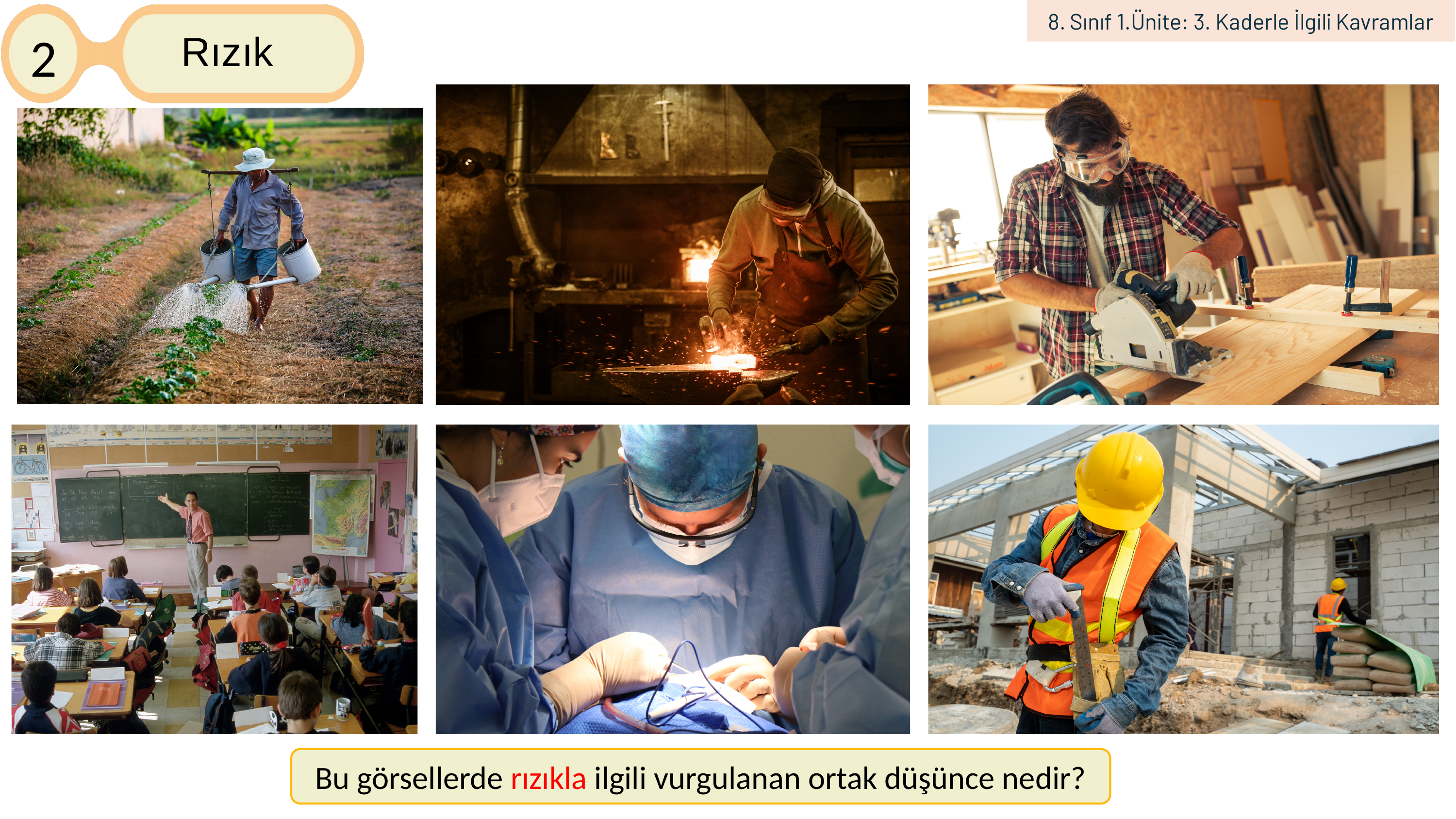

2
Rızık

Bu görsellerde rızıkla ilgili vurgulanan ortak düşünce nedir?